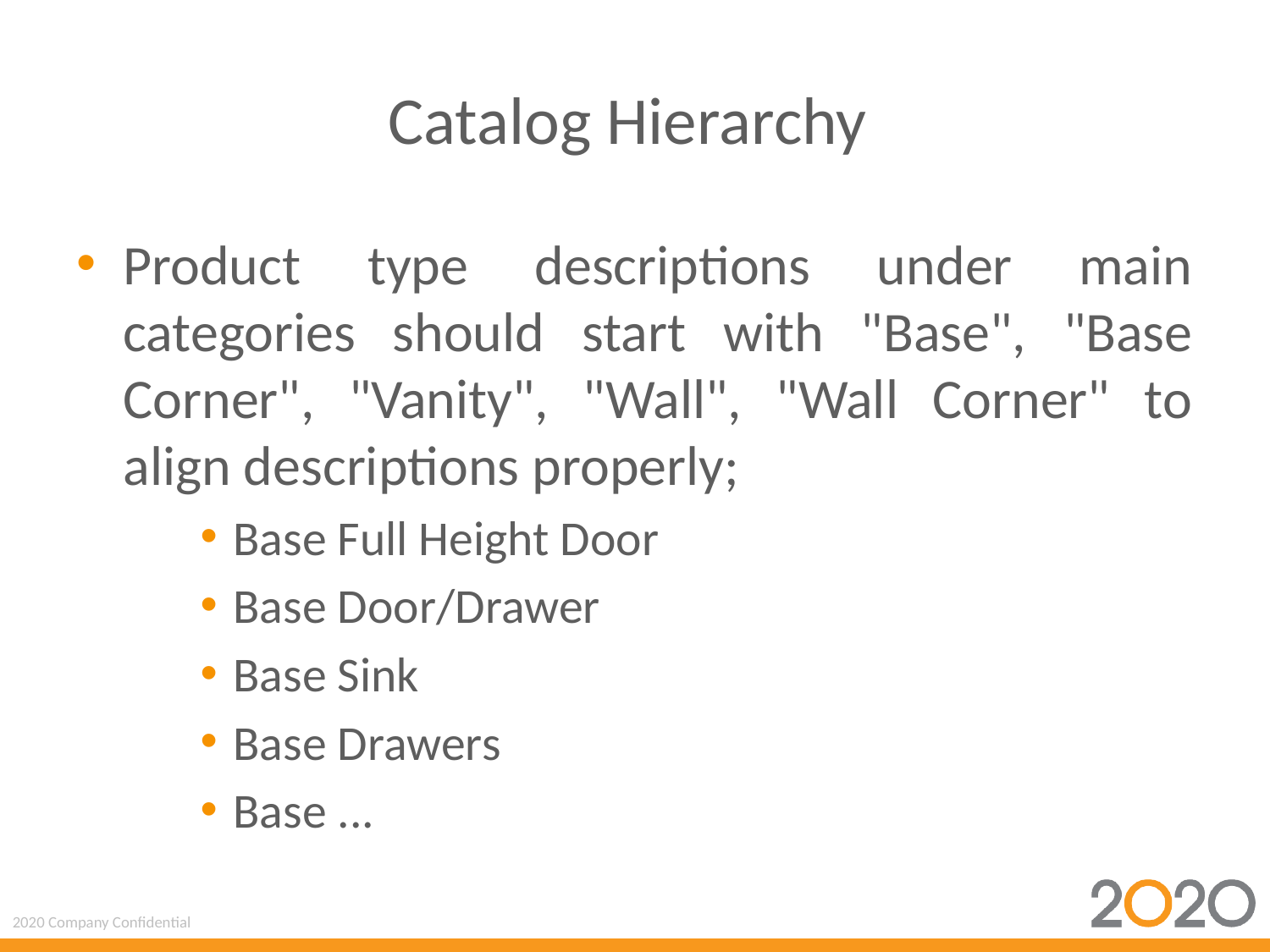

# Catalog Hierarchy
Product type descriptions under main categories should start with "Base", "Base Corner", "Vanity", "Wall", "Wall Corner" to align descriptions properly;
Base Full Height Door
Base Door/Drawer
Base Sink
Base Drawers
Base ...